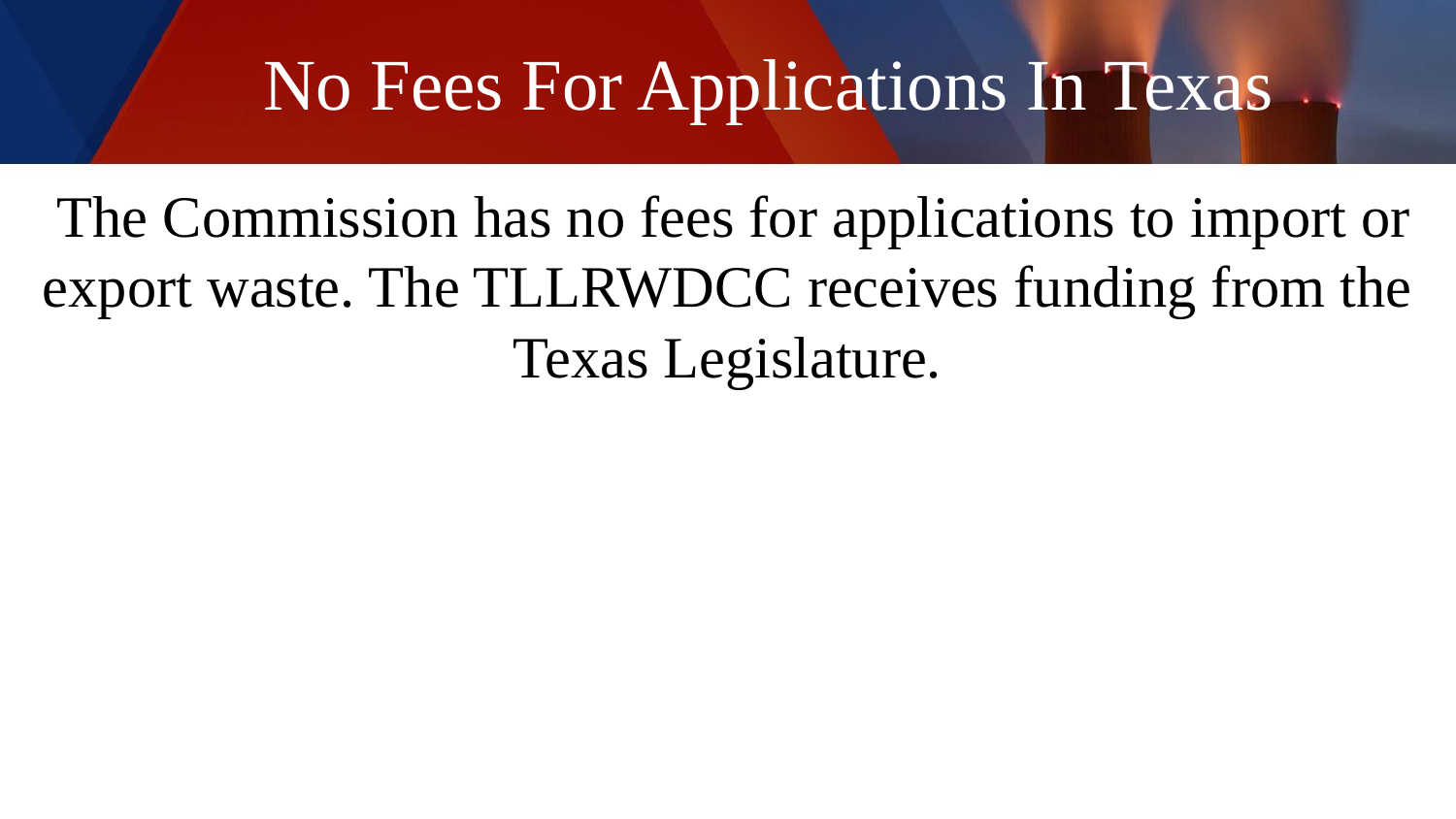

# No Fees For Applications In Texas
 The Commission has no fees for applications to import or export waste. The TLLRWDCC receives funding from the Texas Legislature.